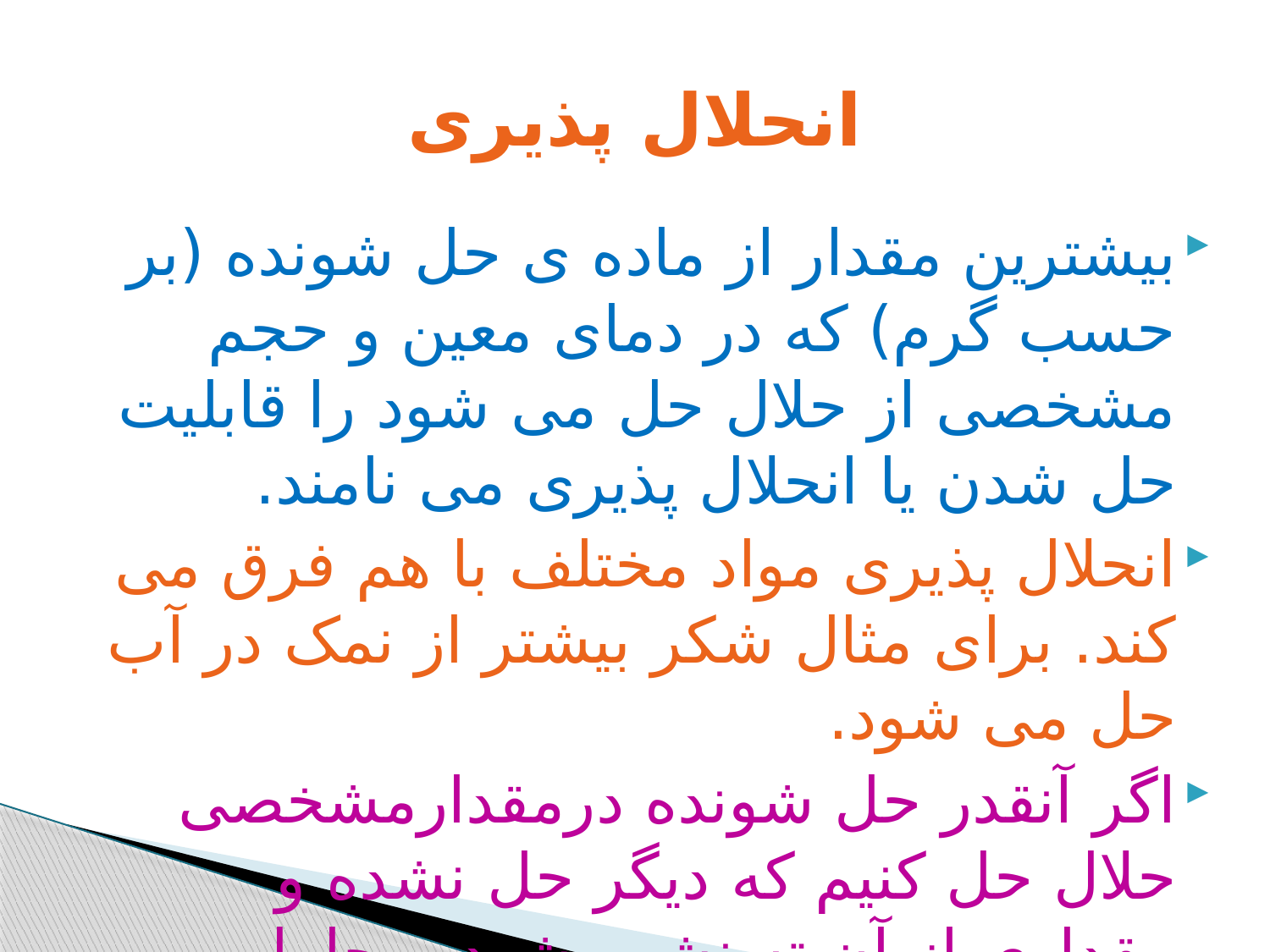

# انحلال پذیری
بیشترین مقدار از ماده ی حل شونده (بر حسب گرم) که در دمای معین و حجم مشخصی از حلال حل می شود را قابلیت حل شدن یا انحلال پذیری می نامند.
انحلال پذیری مواد مختلف با هم فرق می کند. برای مثال شکر بیشتر از نمک در آب حل می شود.
اگر آنقدر حل شونده درمقدارمشخصی حلال حل کنیم که دیگر حل نشده و مقداری از آن ته نشین شود، محلول حاصل را سیر شده یا اشباع می نامند.